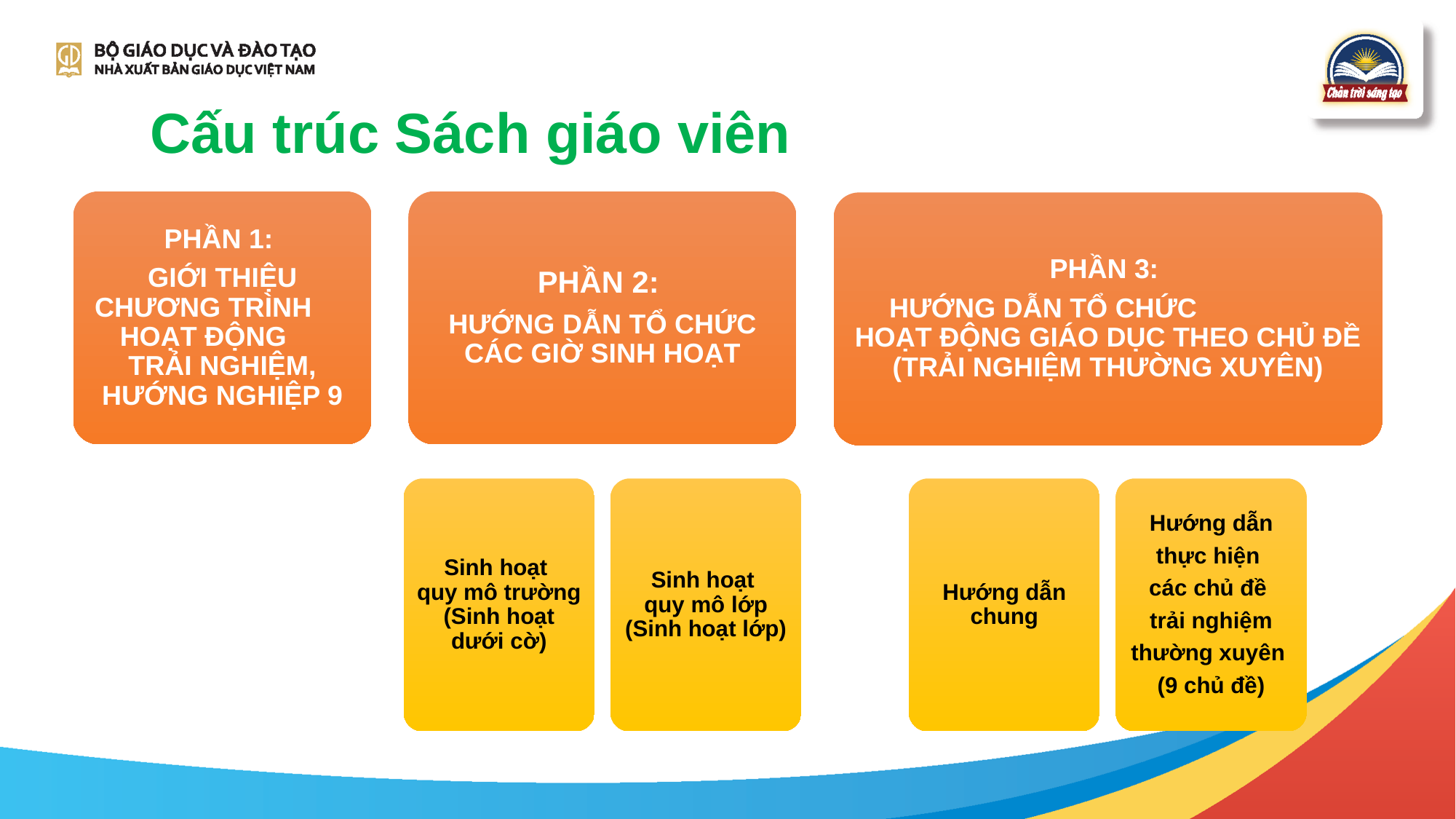

Cấu trúc Sách giáo viên

PHẦN 1:
GIỚI THIỆU CHƯƠNG TRÌNH      HOẠT ĐỘNG      TRẢI NGHIỆM, HƯỚNG NGHIỆP 9
PHẦN 2:
HƯỚNG DẪN TỔ CHỨC CÁC GIỜ SINH HOẠT
PHẦN 3:
HƯỚNG DẪN TỔ CHỨC                  HOẠT ĐỘNG GIÁO DỤC THEO CHỦ ĐỀ (TRẢI NGHIỆM THƯỜNG XUYÊN)

Sinh hoạt
quy mô trường
(Sinh hoạt dưới cờ)
Sinh hoạt
quy mô lớp (Sinh hoạt lớp)
Hướng dẫn chung
Hướng dẫn
thực hiện
các chủ đề
trải nghiệm
thường xuyên
(9 chủ đề)